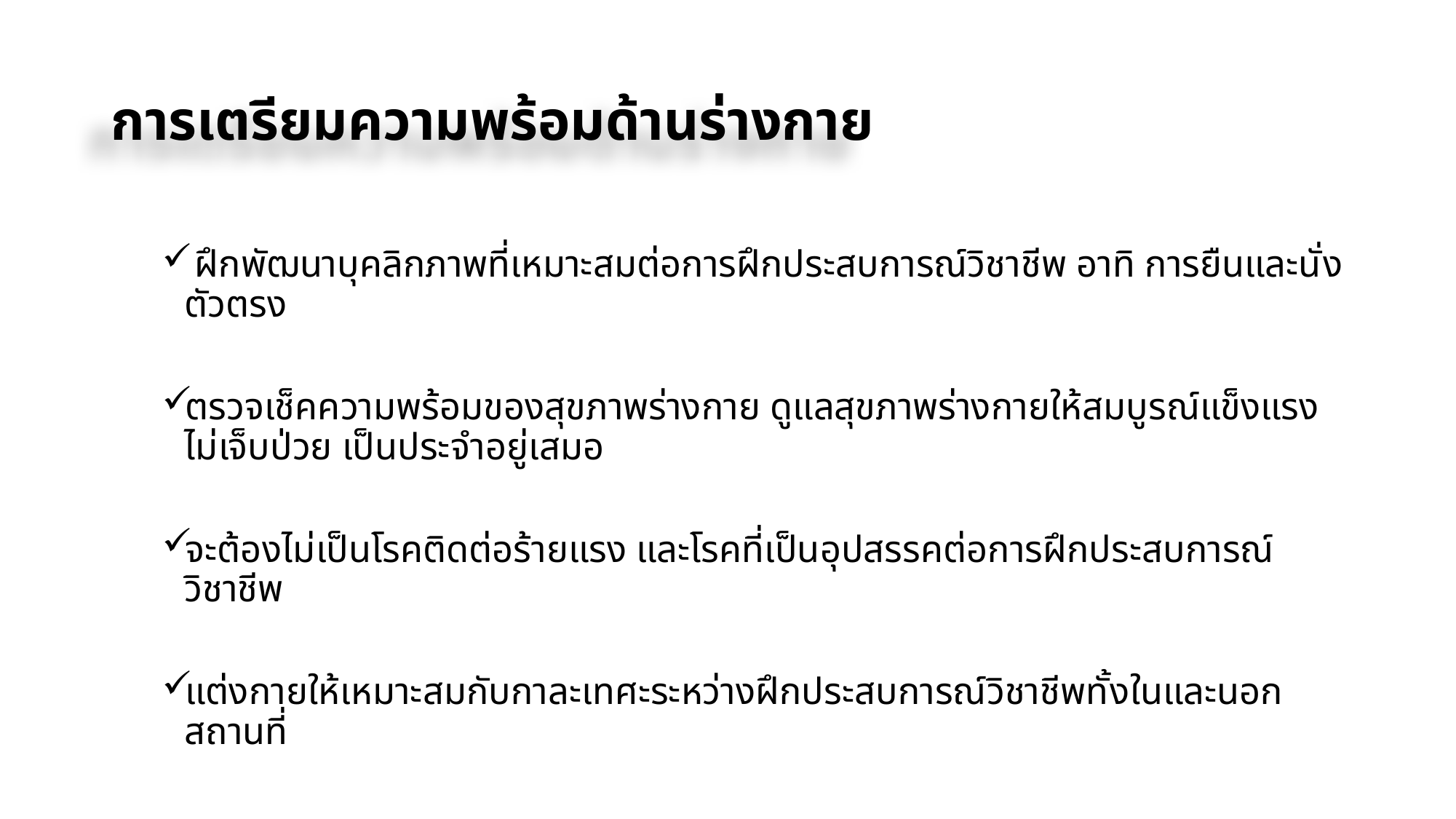

# การเตรียมความพร้อมด้านร่างกาย
 ฝึกพัฒนาบุคลิกภาพที่เหมาะสมต่อการฝึกประสบการณ์วิชาชีพ อาทิ การยืนและนั่งตัวตรง

ตรวจเช็คความพร้อมของสุขภาพร่างกาย ดูแลสุขภาพร่างกายให้สมบูรณ์แข็งแรง ไม่เจ็บป่วย เป็นประจำอยู่เสมอ

จะต้องไม่เป็นโรคติดต่อร้ายแรง และโรคที่เป็นอุปสรรคต่อการฝึกประสบการณ์วิชาชีพ

แต่งกายให้เหมาะสมกับกาละเทศะระหว่างฝึกประสบการณ์วิชาชีพทั้งในและนอกสถานที่